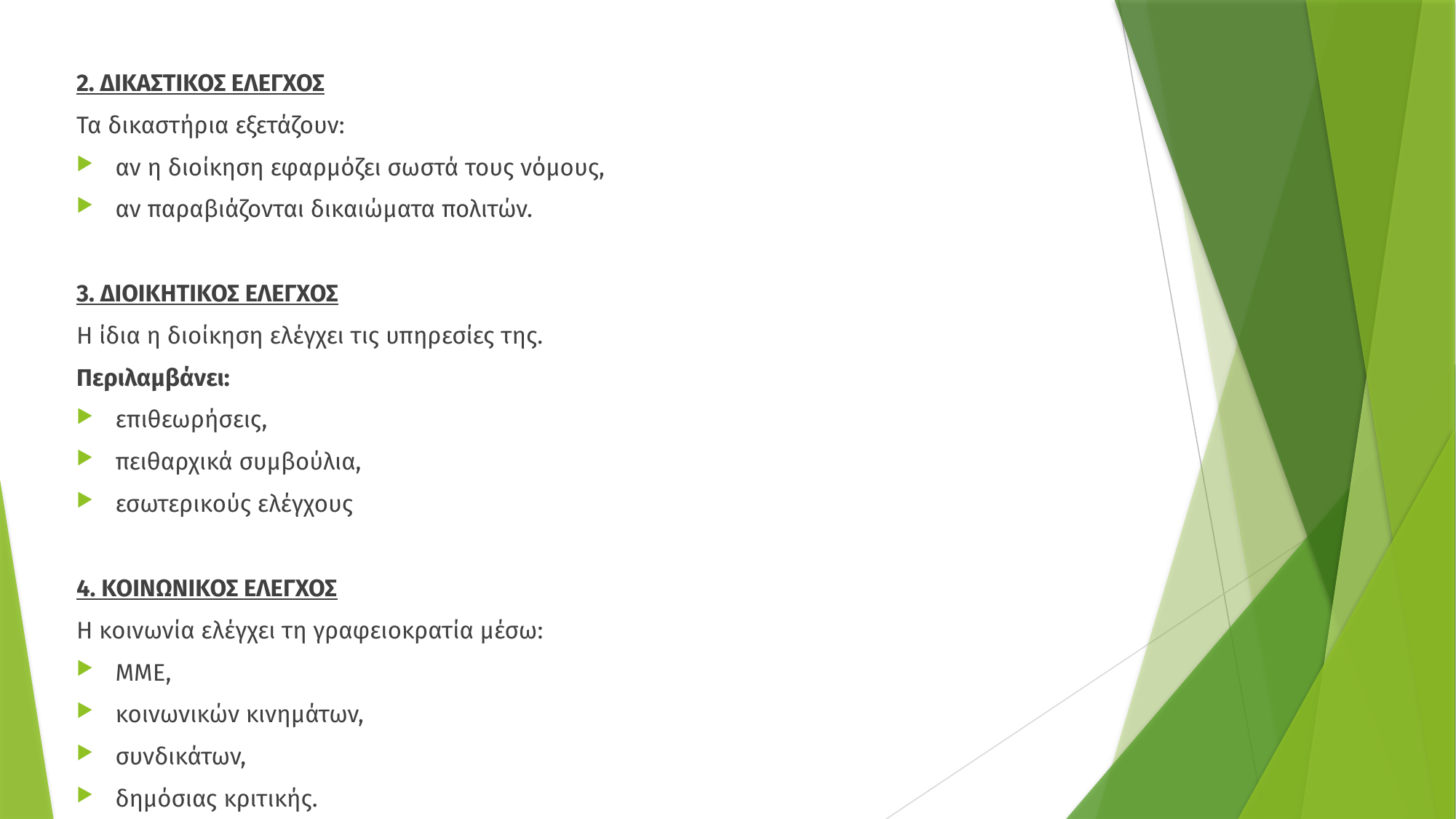

2. ΔΙΚΑΣΤΙΚΟΣ ΕΛΕΓΧΟΣ
Τα δικαστήρια εξετάζουν:
αν η διοίκηση εφαρμόζει σωστά τους νόμους,
αν παραβιάζονται δικαιώματα πολιτών.

3. ΔΙΟΙΚΗΤΙΚΟΣ ΕΛΕΓΧΟΣ
Η ίδια η διοίκηση ελέγχει τις υπηρεσίες της.
Περιλαμβάνει:
επιθεωρήσεις,
πειθαρχικά συμβούλια,
εσωτερικούς ελέγχους

4. ΚΟΙΝΩΝΙΚΟΣ ΕΛΕΓΧΟΣ
Η κοινωνία ελέγχει τη γραφειοκρατία μέσω:
ΜΜΕ,
κοινωνικών κινημάτων,
συνδικάτων,
δημόσιας κριτικής.